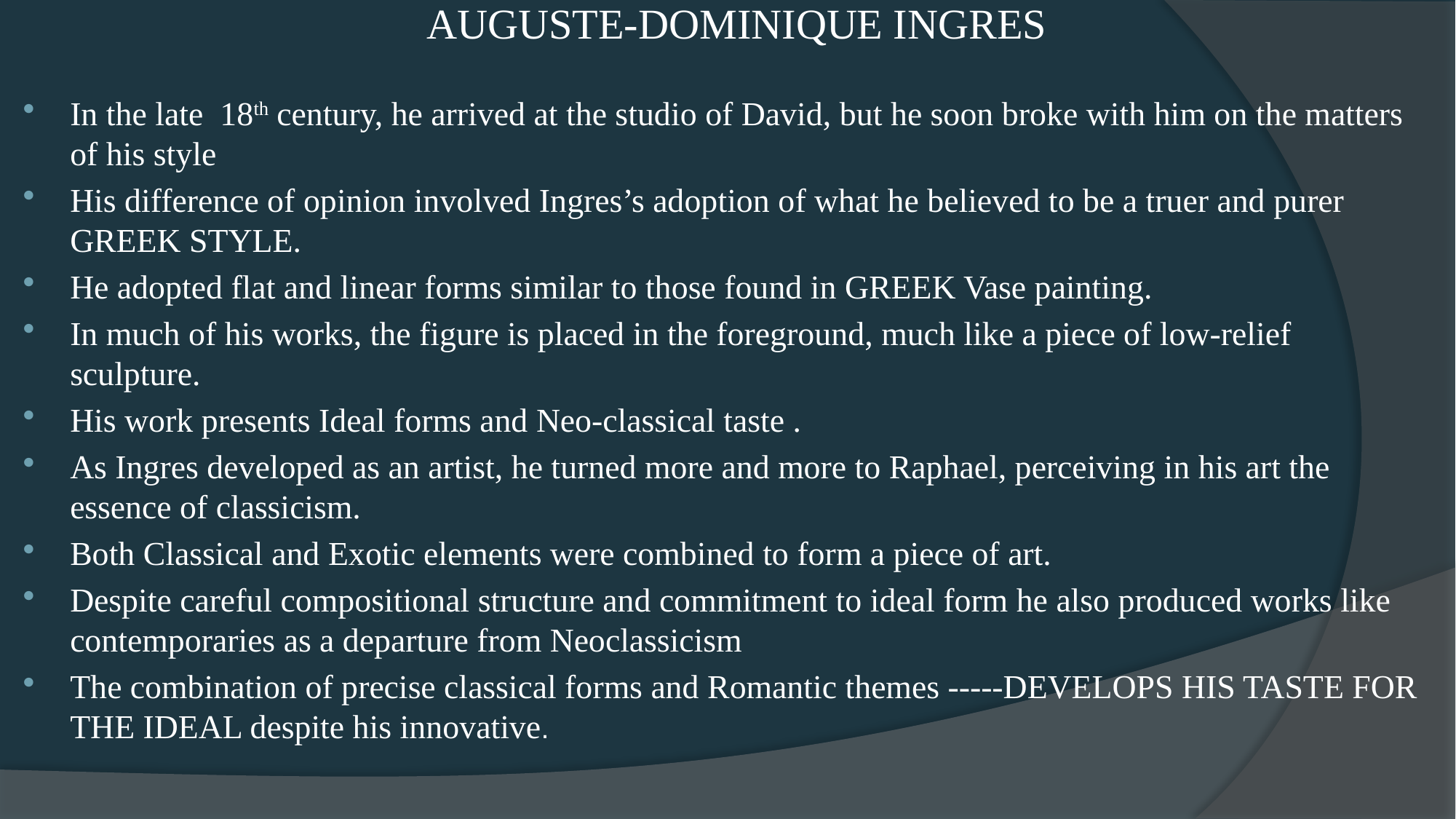

# AUGUSTE-DOMINIQUE INGRES
In the late  18th century, he arrived at the studio of David, but he soon broke with him on the matters of his style
His difference of opinion involved Ingres’s adoption of what he believed to be a truer and purer GREEK STYLE.
He adopted flat and linear forms similar to those found in GREEK Vase painting.
In much of his works, the figure is placed in the foreground, much like a piece of low-relief sculpture.
His work presents Ideal forms and Neo-classical taste .
As Ingres developed as an artist, he turned more and more to Raphael, perceiving in his art the essence of classicism.
Both Classical and Exotic elements were combined to form a piece of art.
Despite careful compositional structure and commitment to ideal form he also produced works like contemporaries as a departure from Neoclassicism
The combination of precise classical forms and Romantic themes -----DEVELOPS HIS TASTE FOR THE IDEAL despite his innovative.